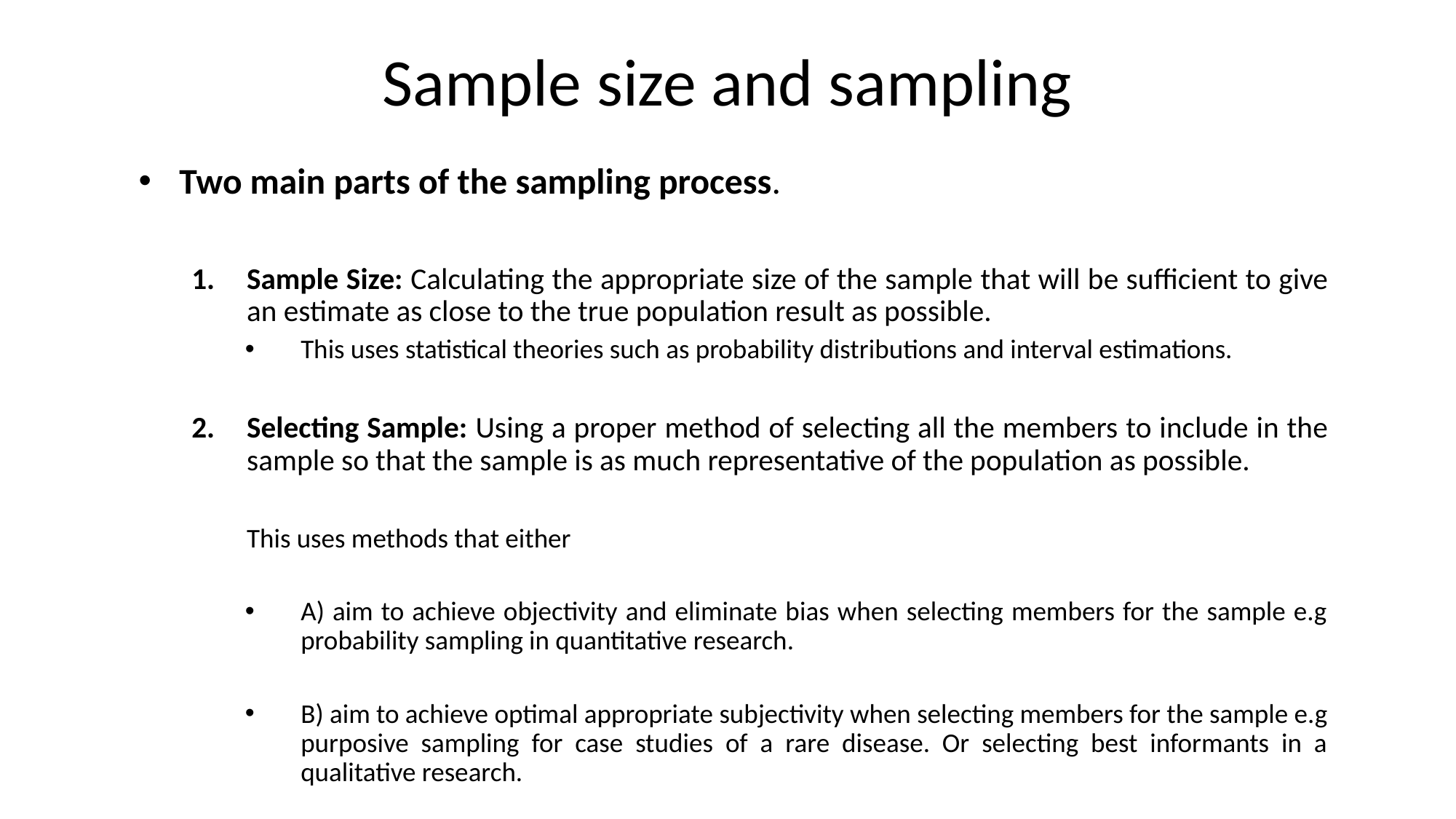

# Sample size and sampling

Two main parts of the sampling process.

Sample Size: Calculating the appropriate size of the sample that will be sufficient to give an estimate as close to the true population result as possible.
This uses statistical theories such as probability distributions and interval estimations.

Selecting Sample: Using a proper method of selecting all the members to include in the sample so that the sample is as much representative of the population as possible.

This uses methods that either

A) aim to achieve objectivity and eliminate bias when selecting members for the sample e.g probability sampling in quantitative research.

B) aim to achieve optimal appropriate subjectivity when selecting members for the sample e.g purposive sampling for case studies of a rare disease. Or selecting best informants in a qualitative research.